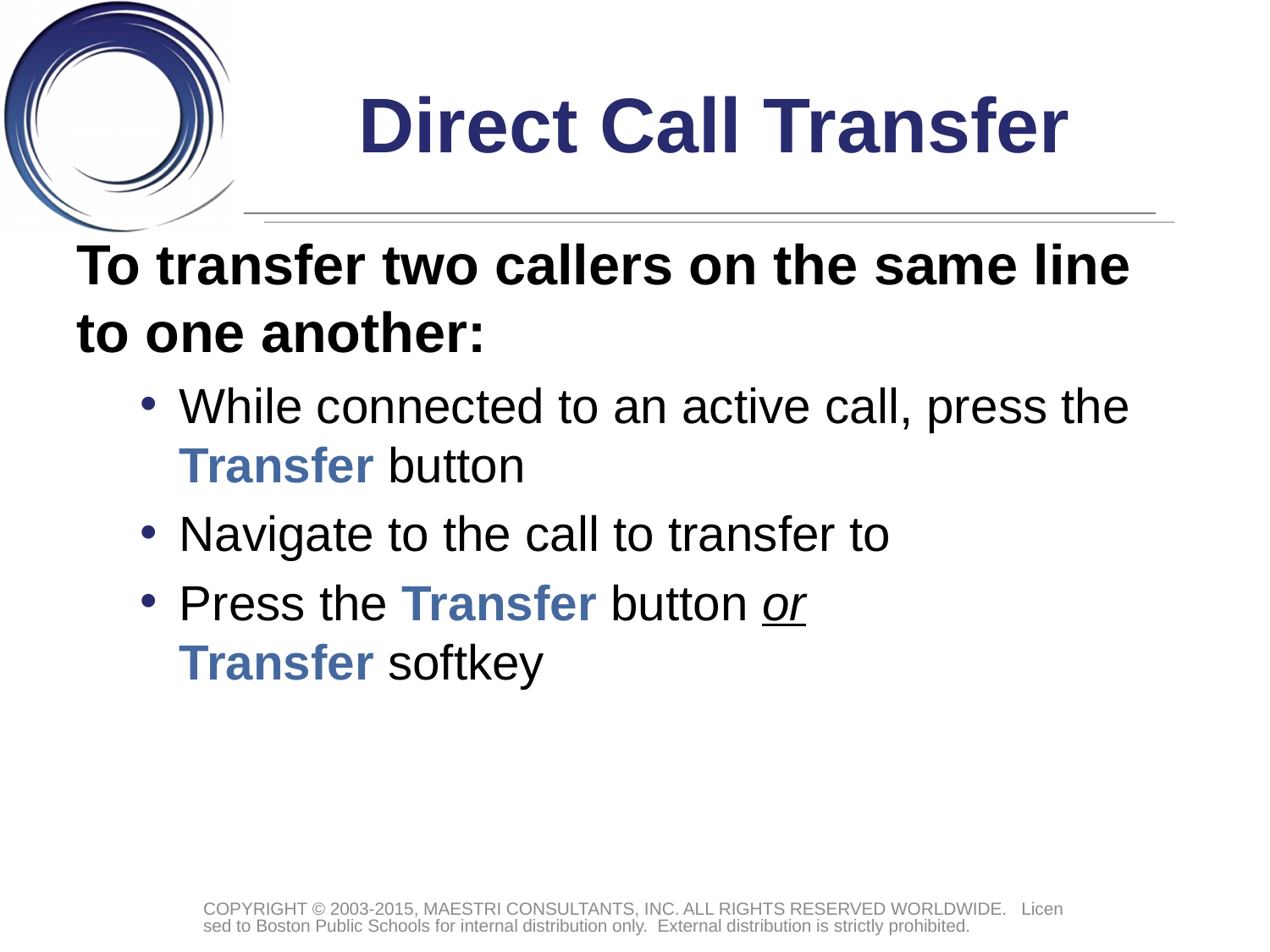

# Direct Call Transfer
To transfer two callers on the same line to one another:
While connected to an active call, press the Transfer button
Navigate to the call to transfer to
Press the Transfer button or
Transfer softkey
COPYRIGHT © 2003-2015, MAESTRI CONSULTANTS, INC. ALL RIGHTS RESERVED WORLDWIDE.   Licensed to Boston Public Schools for internal distribution only.  External distribution is strictly prohibited.